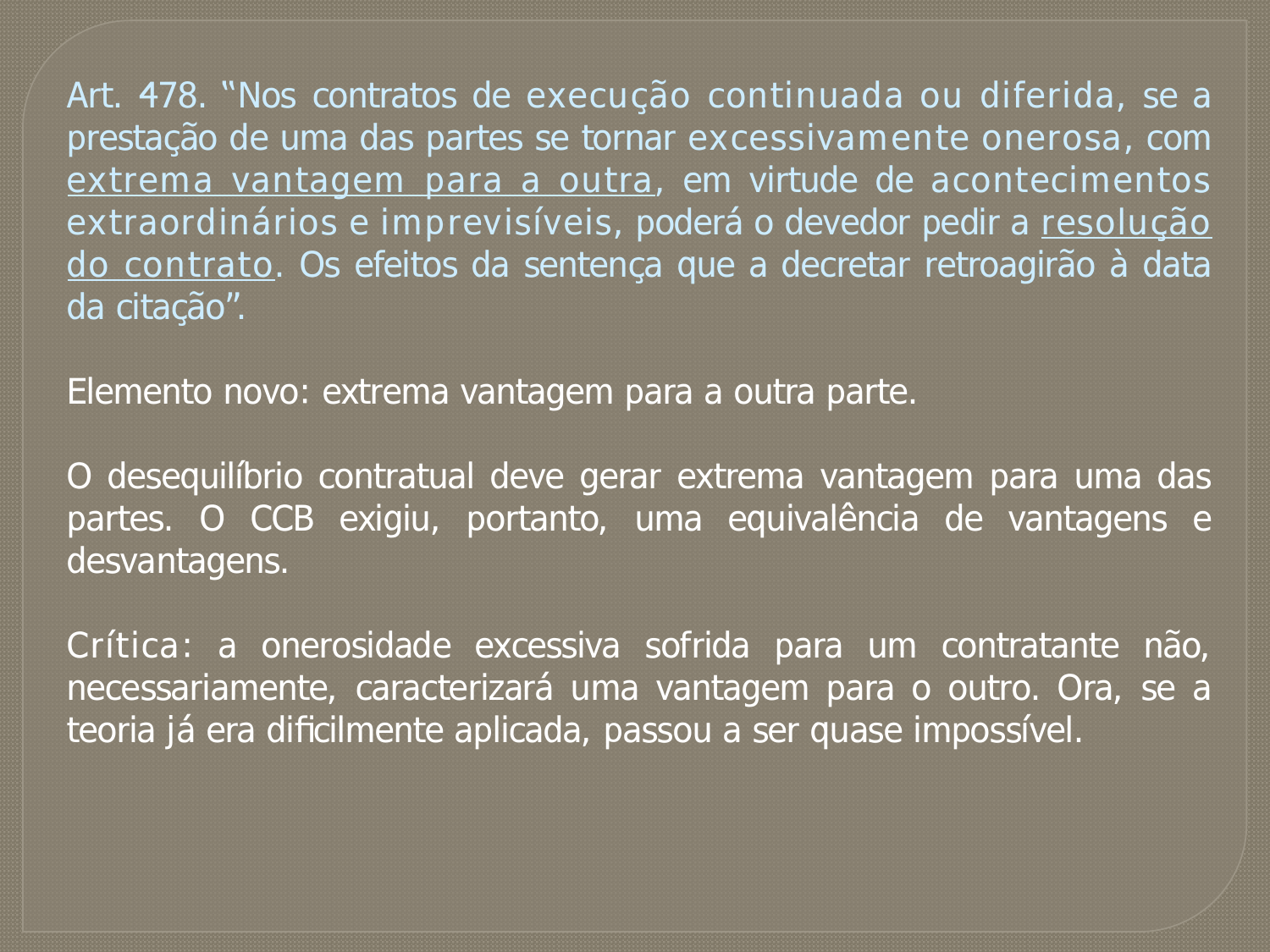

Art. 478. “Nos contratos de execução continuada ou diferida, se a prestação de uma das partes se tornar excessivamente onerosa, com extrema vantagem para a outra, em virtude de acontecimentos extraordinários e imprevisíveis, poderá o devedor pedir a resolução do contrato. Os efeitos da sentença que a decretar retroagirão à data da citação”.

Elemento novo: extrema vantagem para a outra parte.

O desequilíbrio contratual deve gerar extrema vantagem para uma das partes. O CCB exigiu, portanto, uma equivalência de vantagens e desvantagens.

Crítica: a onerosidade excessiva sofrida para um contratante não, necessariamente, caracterizará uma vantagem para o outro. Ora, se a teoria já era dificilmente aplicada, passou a ser quase impossível.